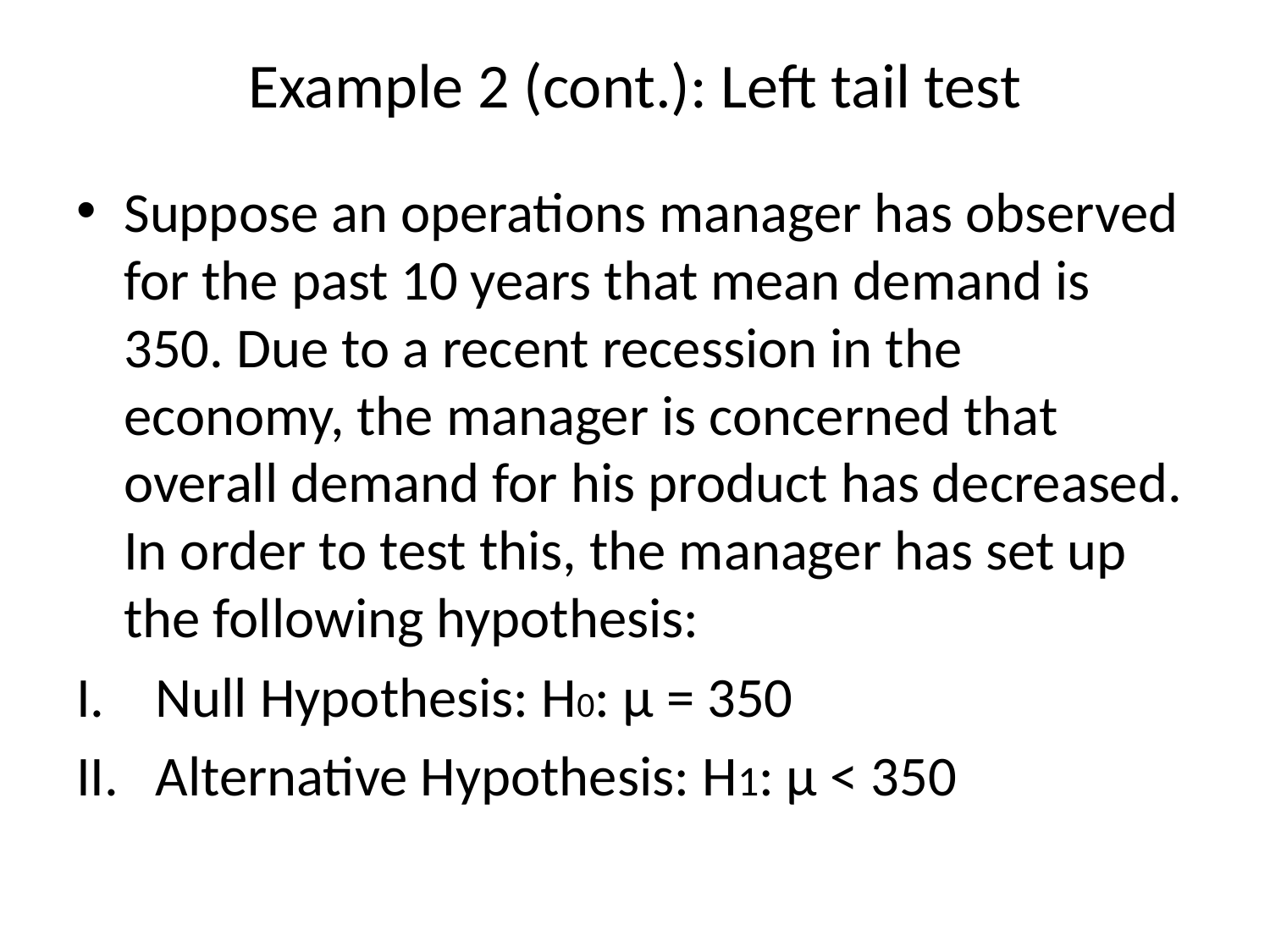

# Example 2 (cont.): Left tail test
Suppose an operations manager has observed for the past 10 years that mean demand is 350. Due to a recent recession in the economy, the manager is concerned that overall demand for his product has decreased. In order to test this, the manager has set up the following hypothesis:
Null Hypothesis: H0: μ = 350
Alternative Hypothesis: H1: μ < 350